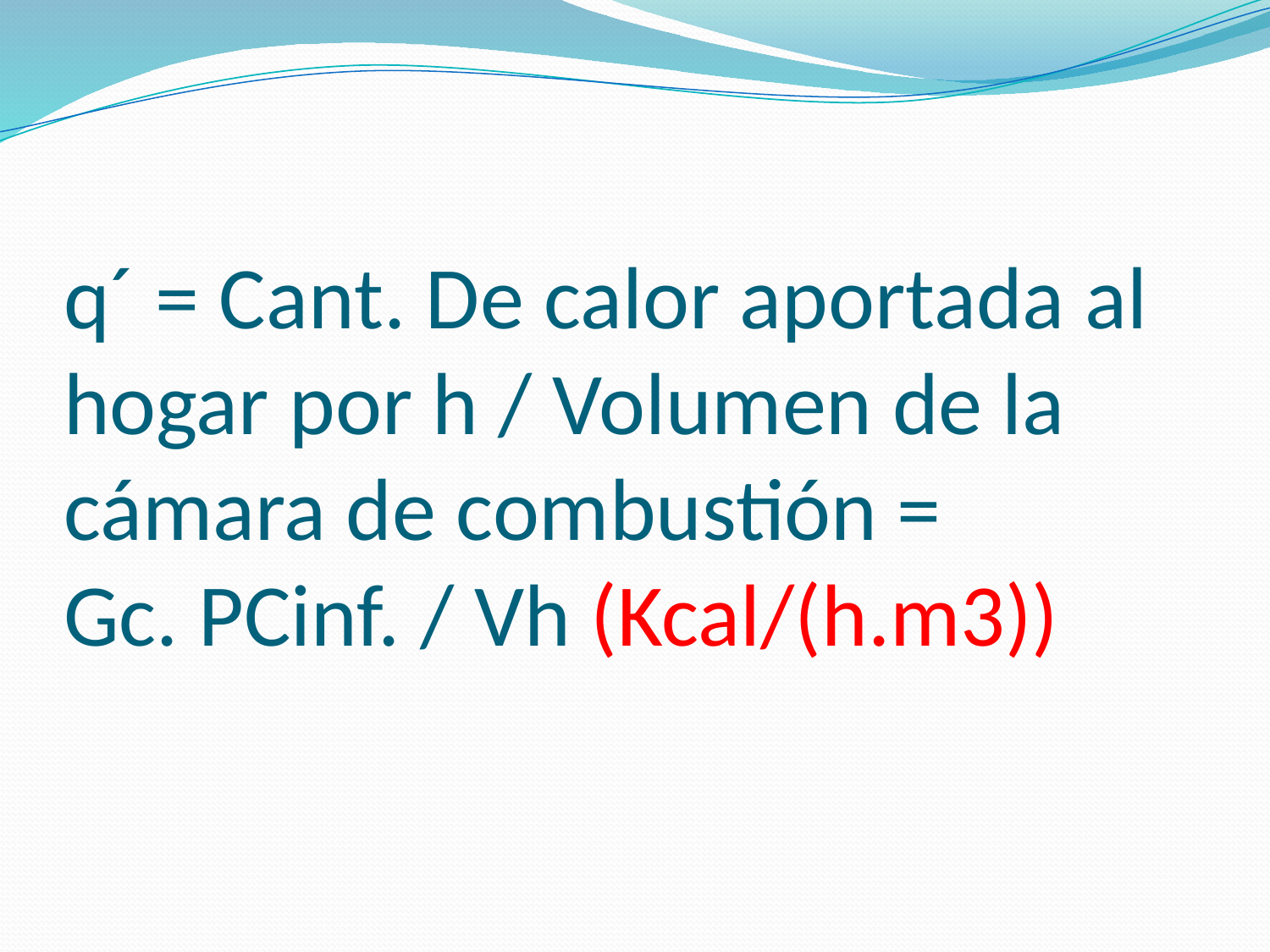

# q´ = Cant. De calor aportada al hogar por h / Volumen de la cámara de combustión = Gc. PCinf. / Vh (Kcal/(h.m3))